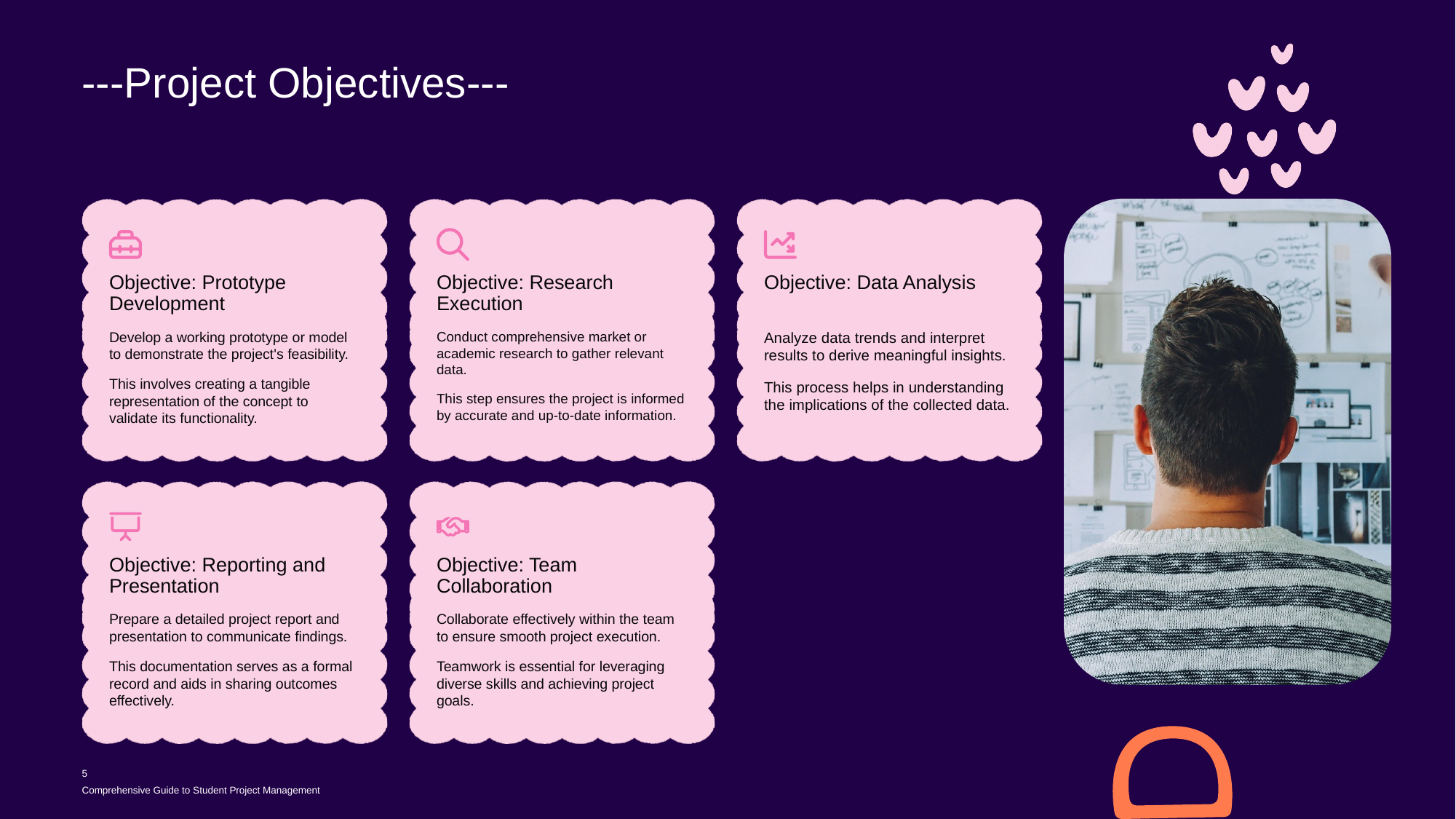

---Project Objectives---

Objective: Prototype Development
Objective: Research Execution
Objective: Data Analysis
Develop a working prototype or model to demonstrate the project's feasibility.
This involves creating a tangible representation of the concept to validate its functionality.
Conduct comprehensive market or academic research to gather relevant data.
This step ensures the project is informed by accurate and up-to-date information.
Analyze data trends and interpret results to derive meaningful insights.
This process helps in understanding the implications of the collected data.

Objective: Reporting and Presentation
Objective: Team Collaboration
Prepare a detailed project report and presentation to communicate findings.
This documentation serves as a formal record and aids in sharing outcomes effectively.
Collaborate effectively within the team to ensure smooth project execution.
Teamwork is essential for leveraging diverse skills and achieving project goals.

5
Comprehensive Guide to Student Project Management